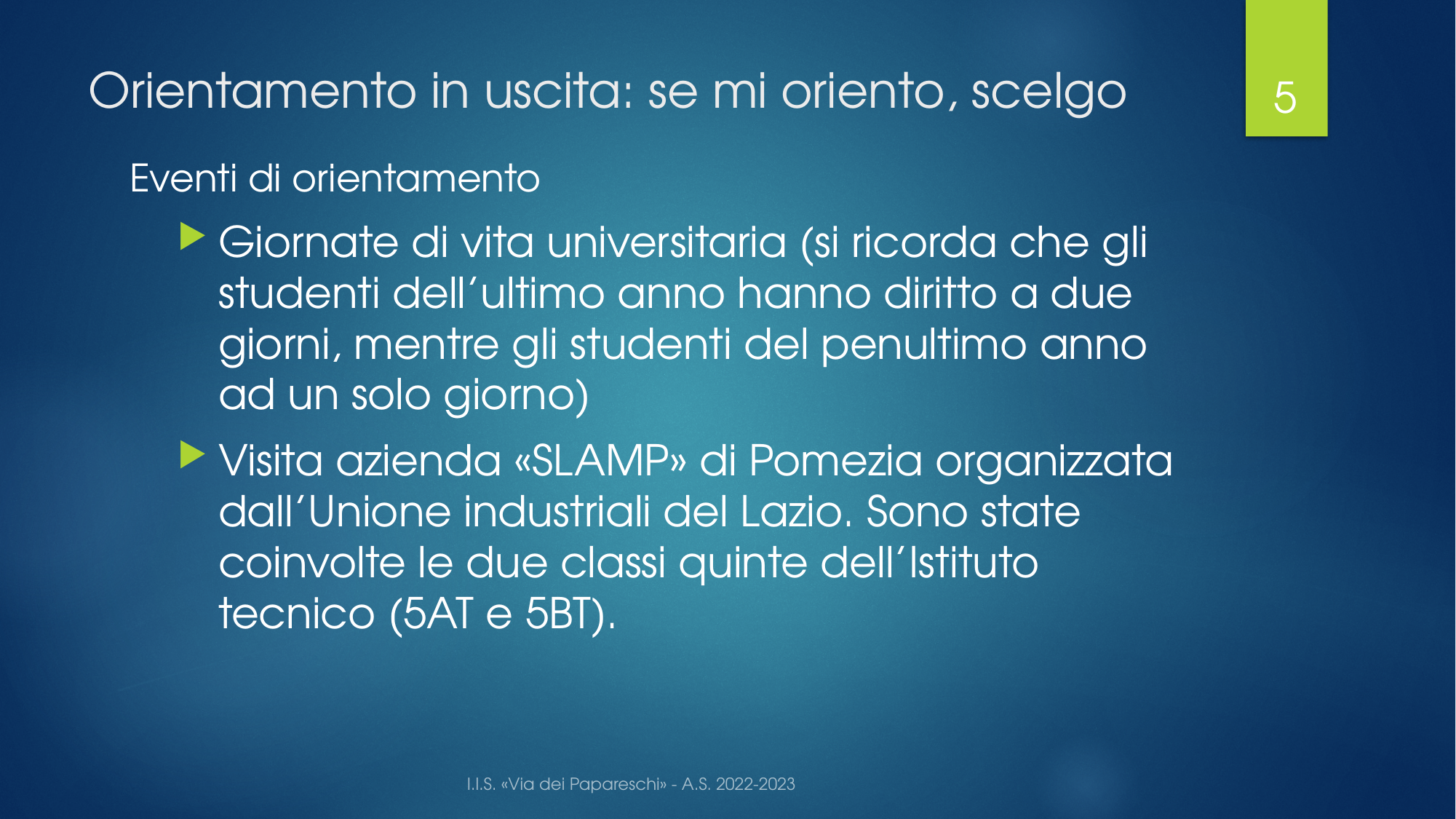

5
# Orientamento in uscita: se mi oriento, scelgo
Eventi di orientamento
Giornate di vita universitaria (si ricorda che gli studenti dell’ultimo anno hanno diritto a due giorni, mentre gli studenti del penultimo anno ad un solo giorno)
Visita azienda «SLAMP» di Pomezia organizzata dall’Unione industriali del Lazio. Sono state coinvolte le due classi quinte dell’Istituto tecnico (5AT e 5BT).
I.I.S. «Via dei Papareschi» - A.S. 2022-2023